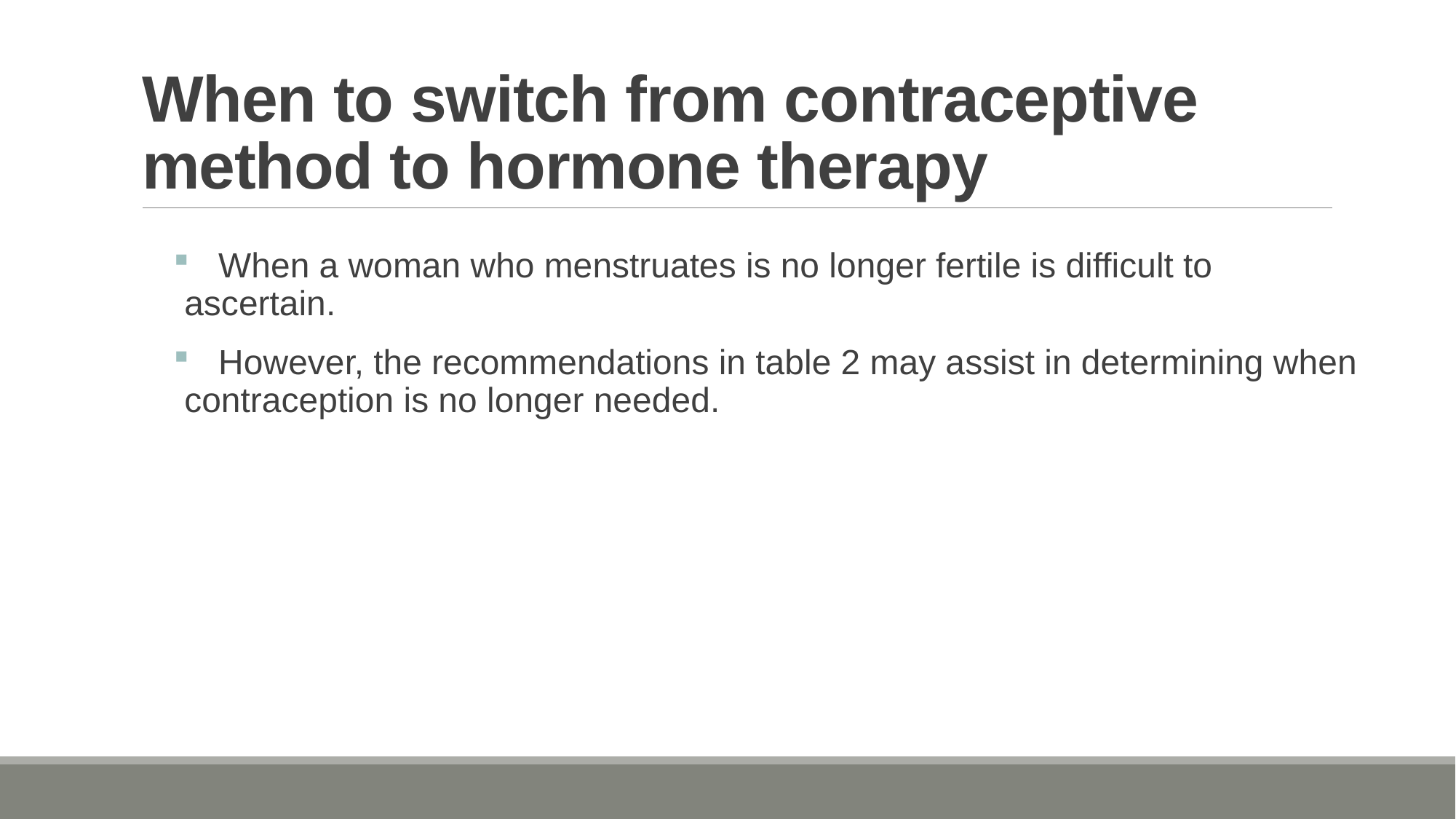

# When to switch from contraceptive method to hormone therapy
   When a woman who menstruates is no longer fertile is difficult to ascertain.
   However, the recommendations in table 2 may assist in determining when contraception is no longer needed.